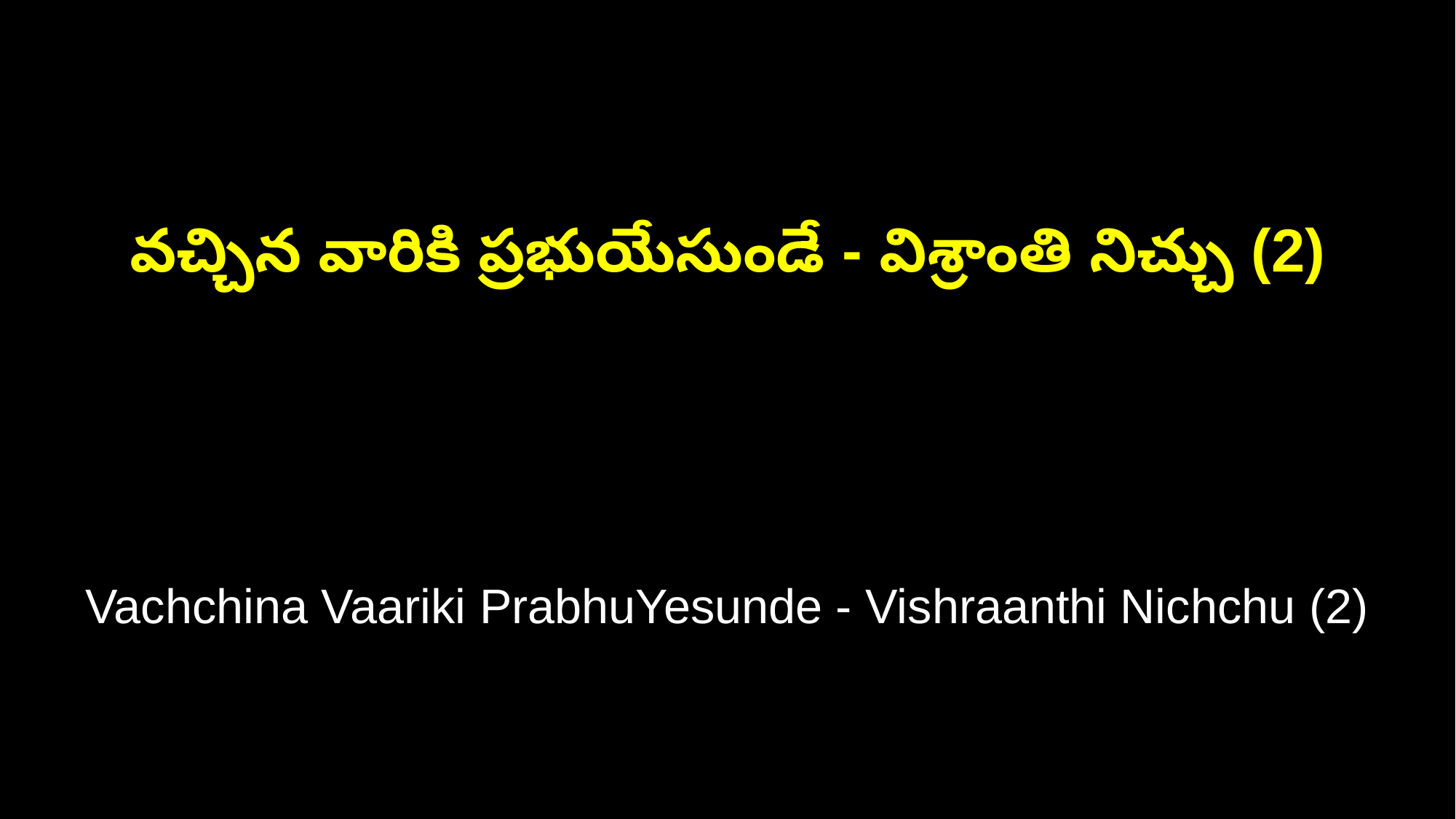

వచ్చిన వారికి ప్రభుయేసుండే - విశ్రాంతి నిచ్చు (2)
Vachchina Vaariki PrabhuYesunde - Vishraanthi Nichchu (2)